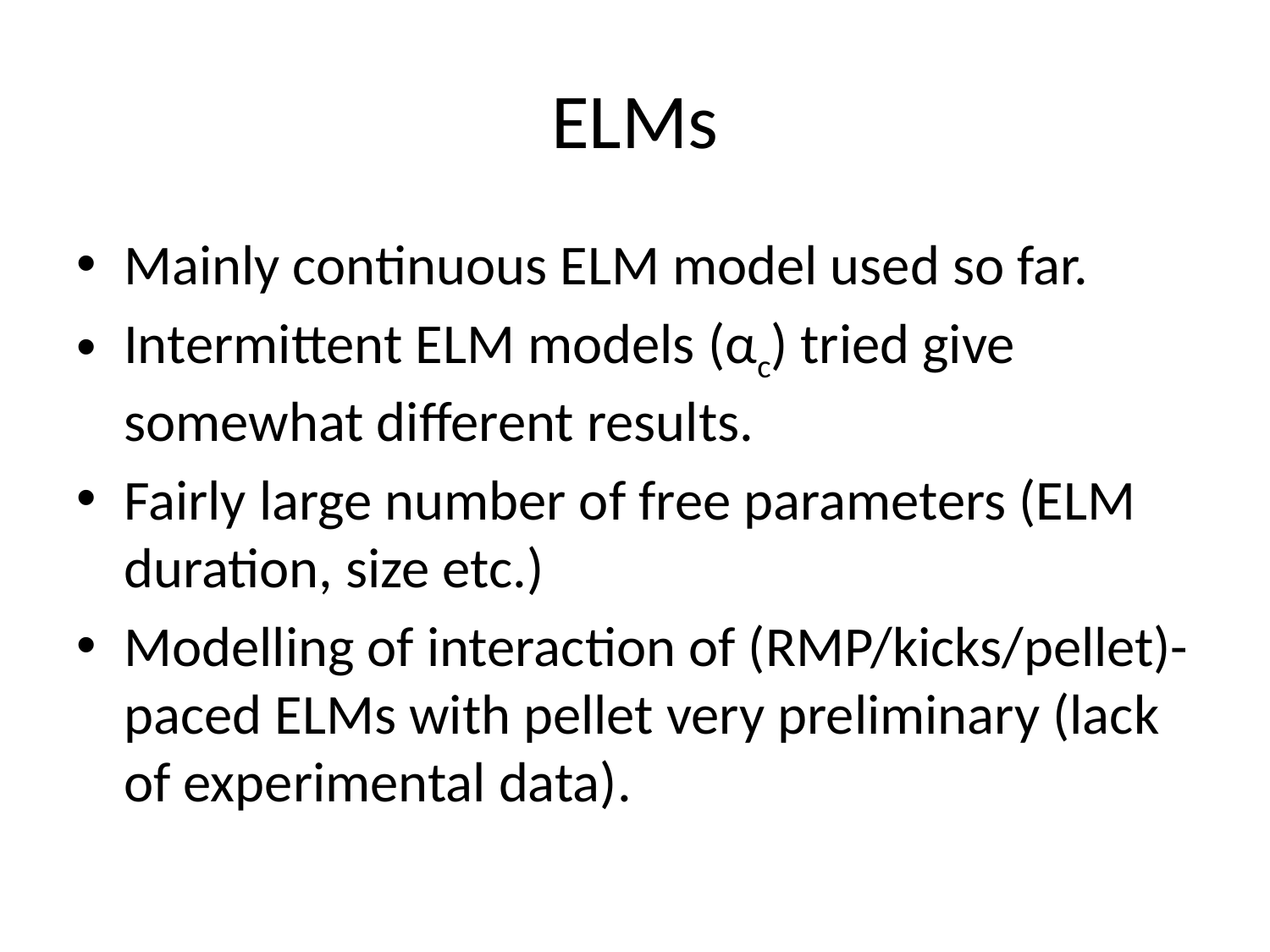

# ELMs
Mainly continuous ELM model used so far.
Intermittent ELM models (αc) tried give somewhat different results.
Fairly large number of free parameters (ELM duration, size etc.)
Modelling of interaction of (RMP/kicks/pellet)-paced ELMs with pellet very preliminary (lack of experimental data).